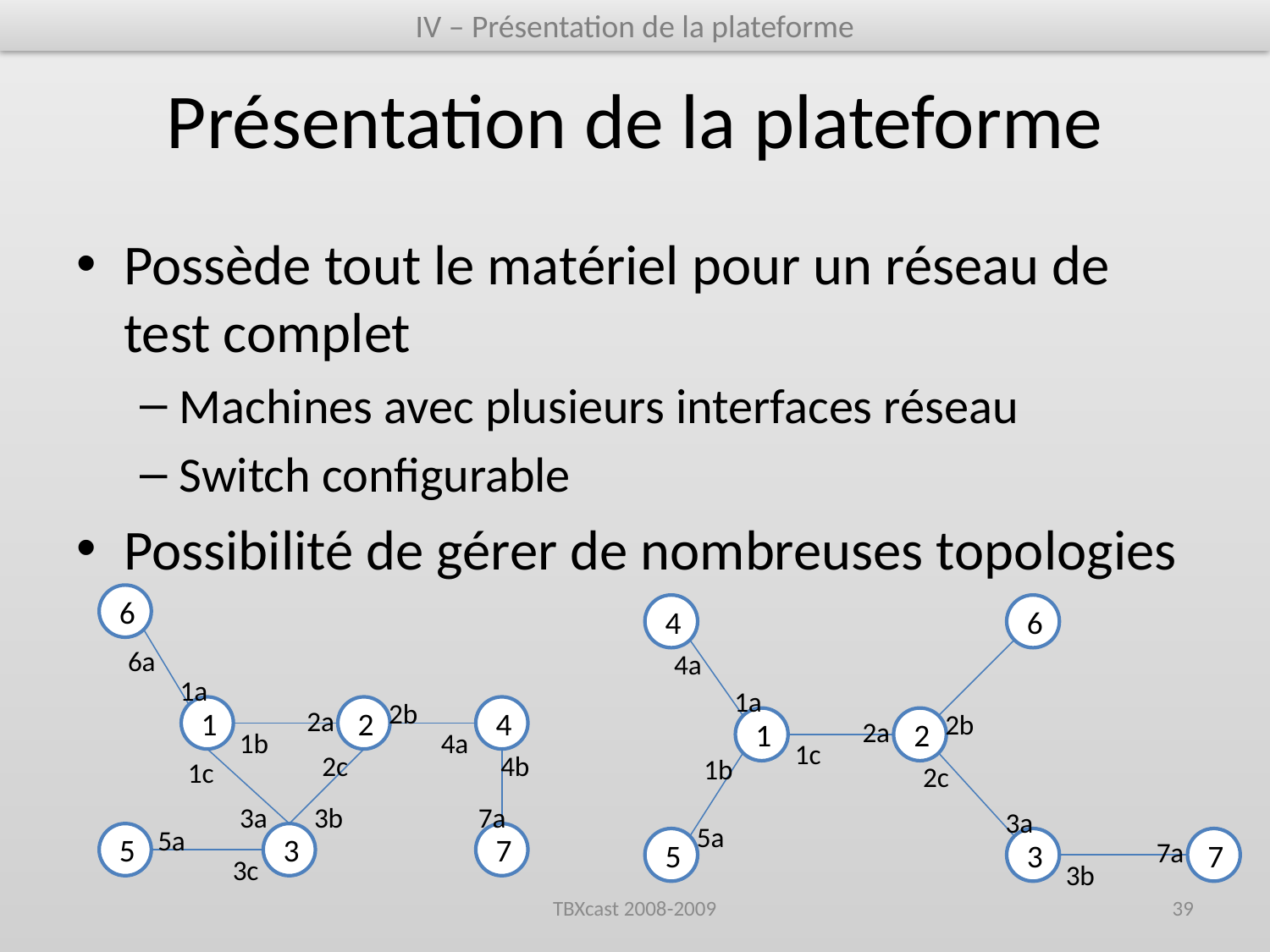

IV – Présentation de la plateforme
# Présentation de la plateforme
Possède tout le matériel pour un réseau de test complet
Machines avec plusieurs interfaces réseau
Switch configurable
Possibilité de gérer de nombreuses topologies
6
6a
1a
2b
1
2a
2
4
1b
4a
2c
4b
1c
3a
3b
7a
5a
5
3
7
3c
4
6
4a
1a
2b
1
2a
2
1c
1b
2c
3a
5a
5
3
7a
7
3b
TBXcast 2008-2009
39